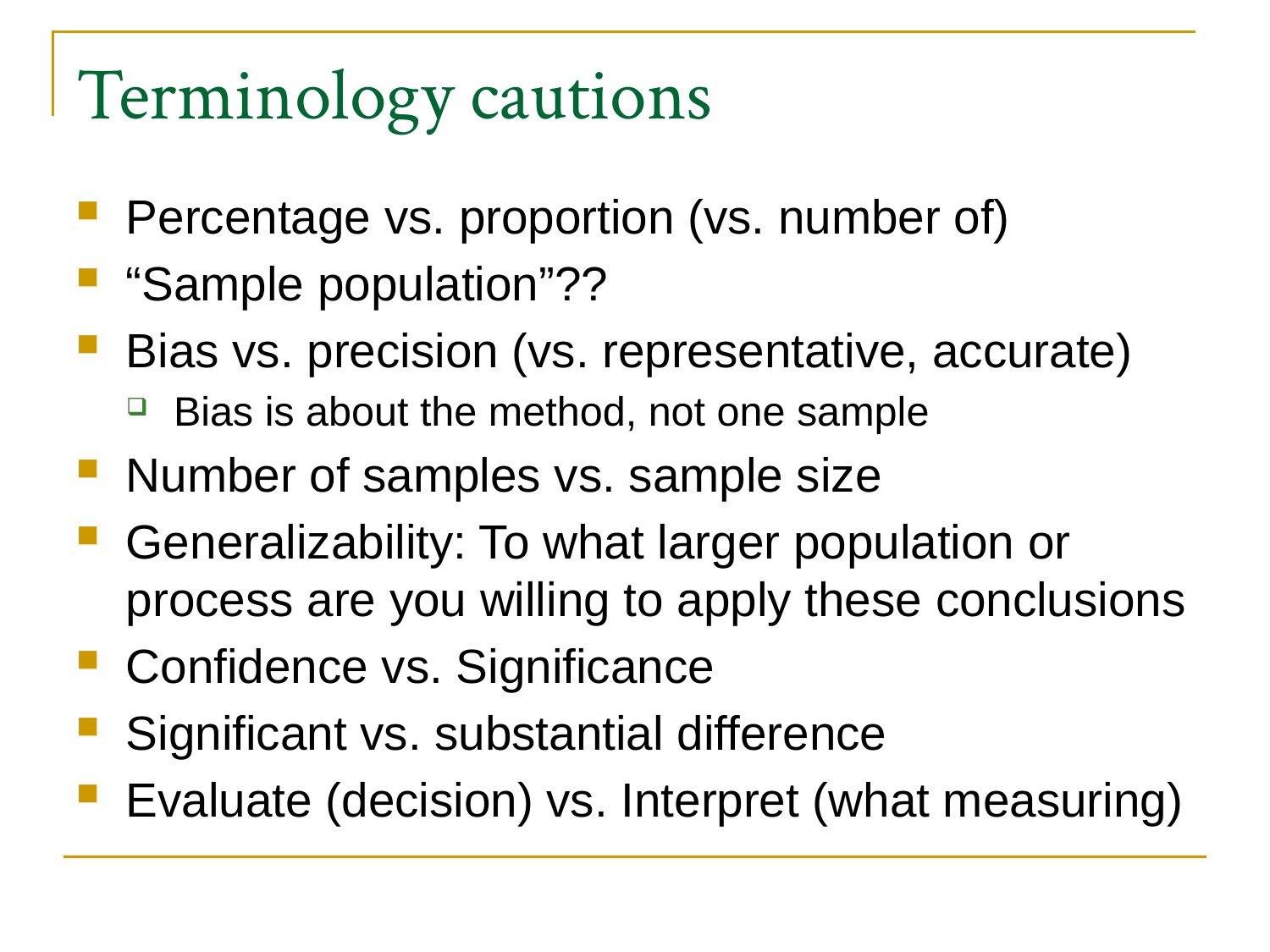

# Terminology cautions
Percentage vs. proportion (vs. number of)
“Sample population”??
Bias vs. precision (vs. representative, accurate)
Bias is about the method, not one sample
Number of samples vs. sample size
Generalizability: To what larger population or process are you willing to apply these conclusions
Confidence vs. Significance
Significant vs. substantial difference
Evaluate (decision) vs. Interpret (what measuring)